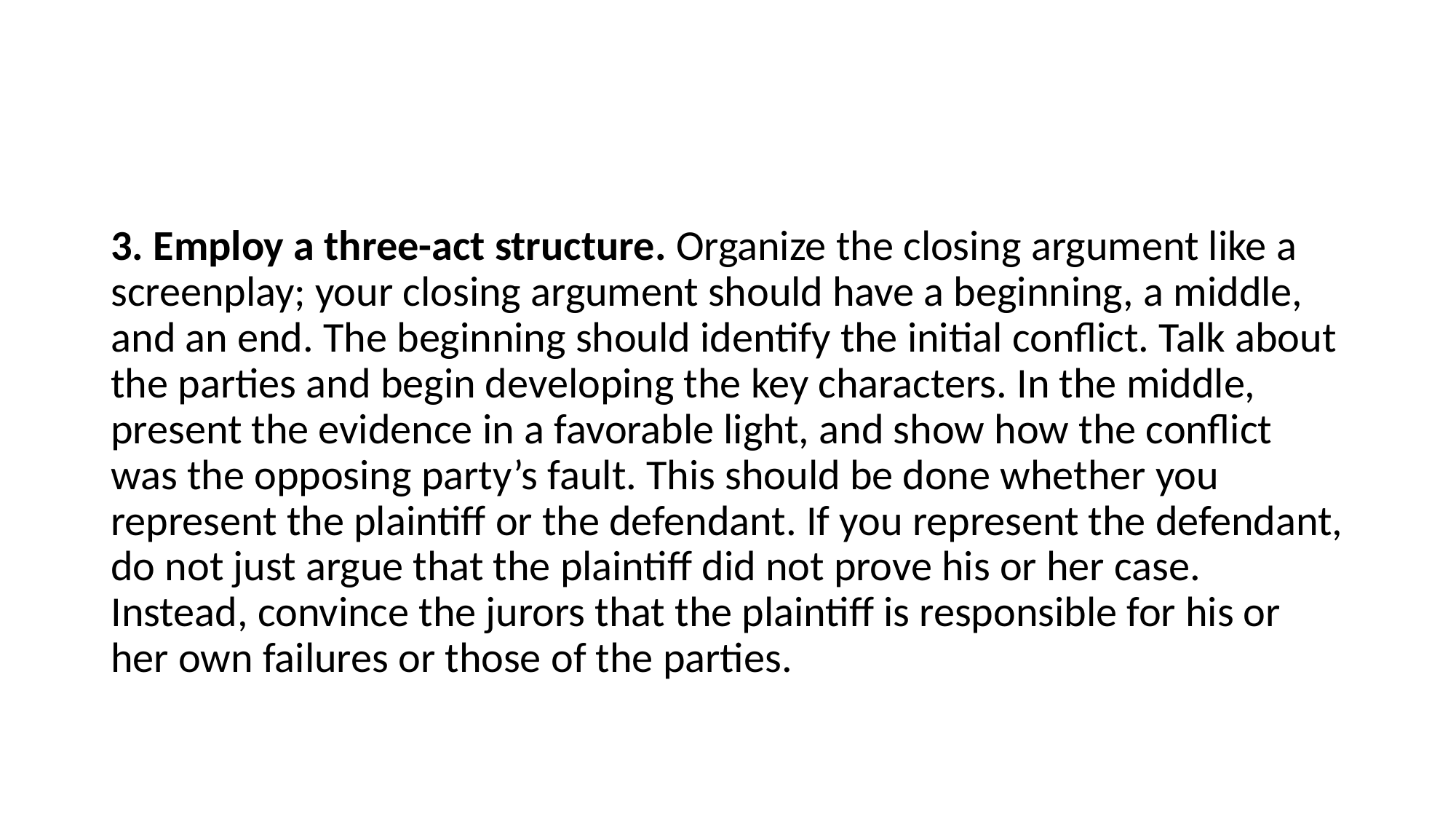

#
3. Employ a three-act structure. Organize the closing argument like a screenplay; your closing argument should have a beginning, a middle, and an end. The beginning should identify the initial conflict. Talk about the parties and begin developing the key characters. In the middle, present the evidence in a favorable light, and show how the conflict was the opposing party’s fault. This should be done whether you represent the plaintiff or the defendant. If you represent the defendant, do not just argue that the plaintiff did not prove his or her case. Instead, convince the jurors that the plaintiff is responsible for his or her own failures or those of the parties.